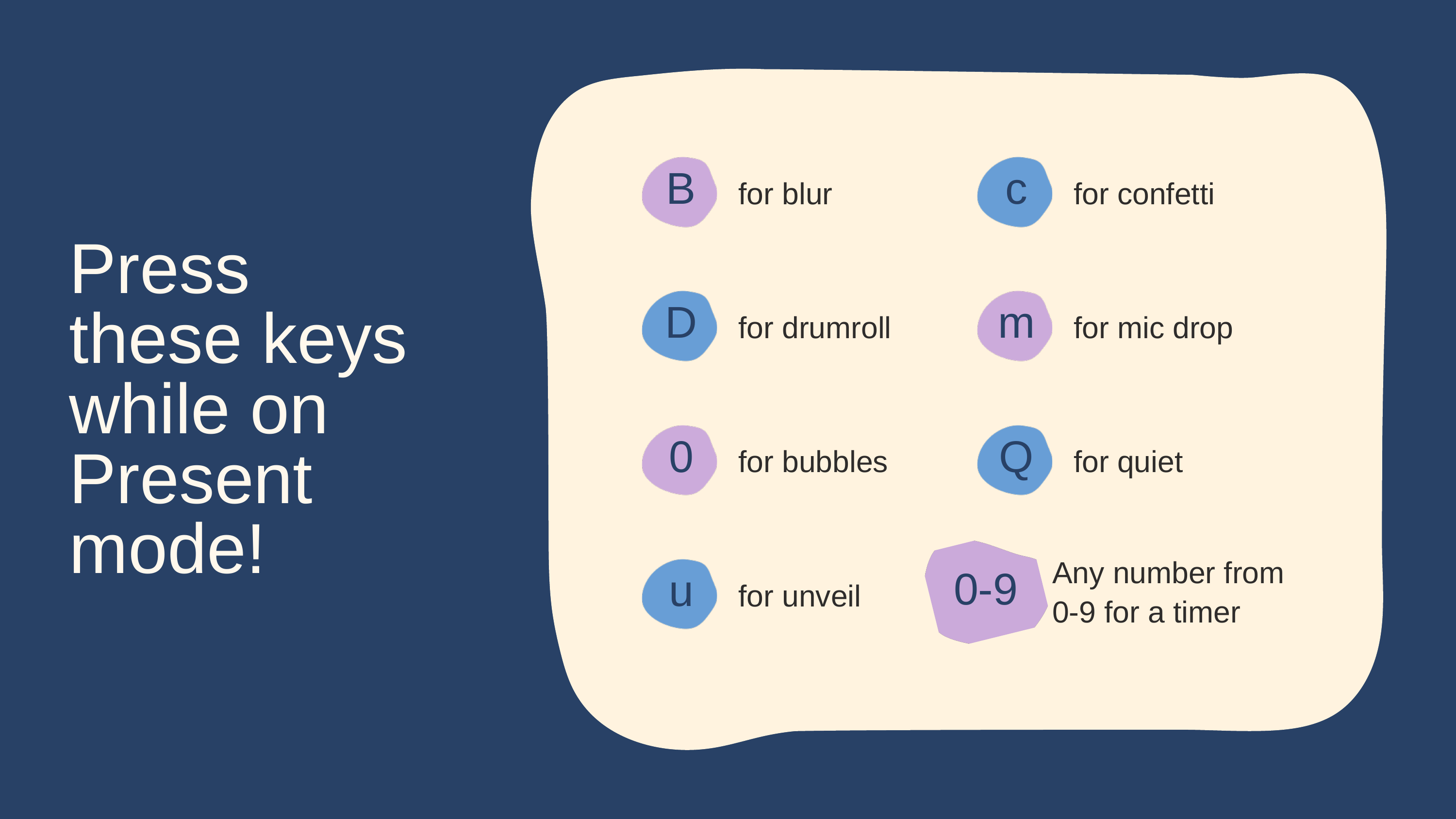

B

c
for blur
for confetti
Press these keys
while on Present mode!

D

m
for drumroll
for mic drop

0

Q
for bubbles
for quiet

0-9
Any number from 0-9 for a timer

u
for unveil